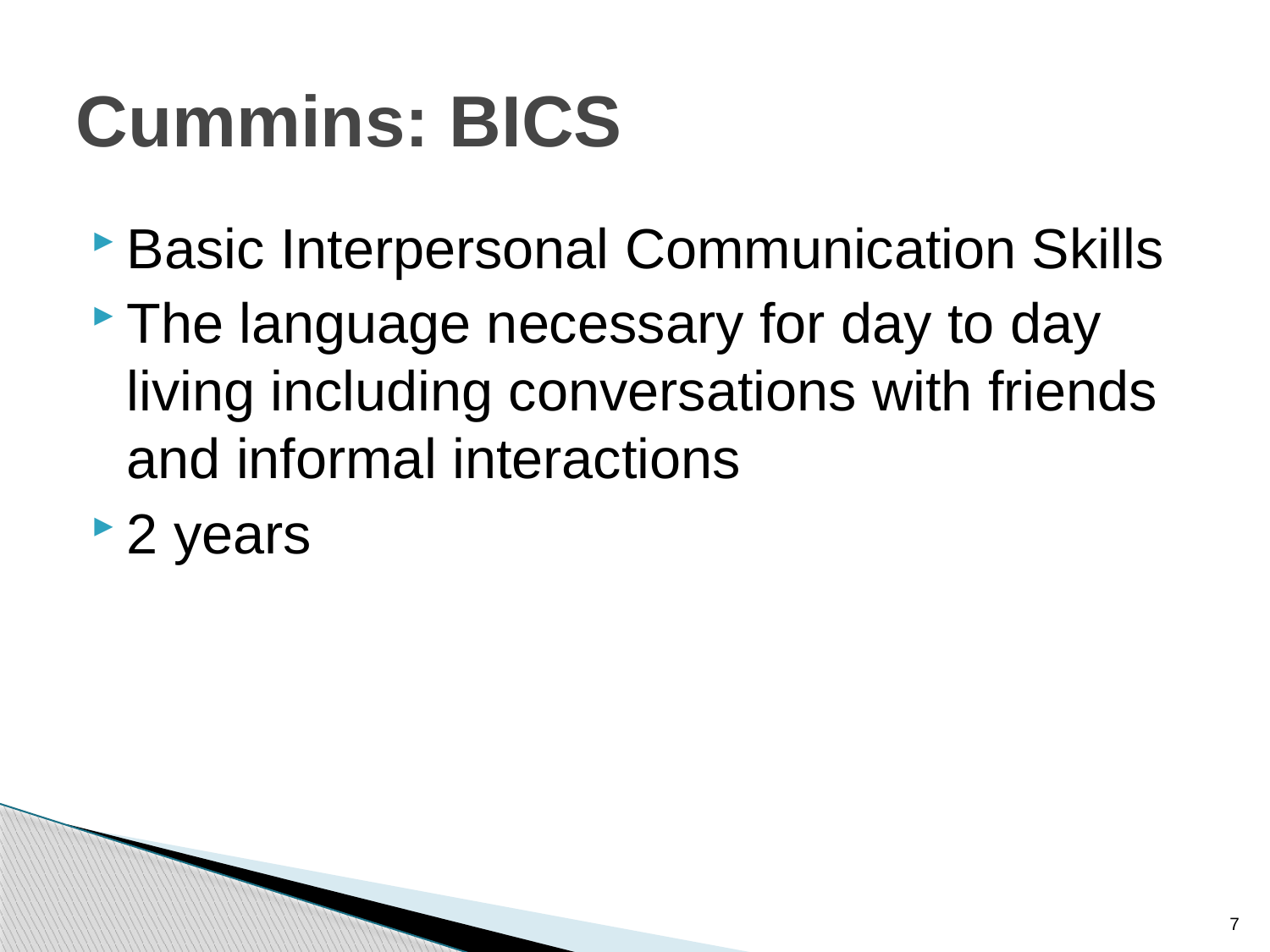

# Cummins: BICS
Basic Interpersonal Communication Skills
The language necessary for day to day living including conversations with friends and informal interactions
2 years

7